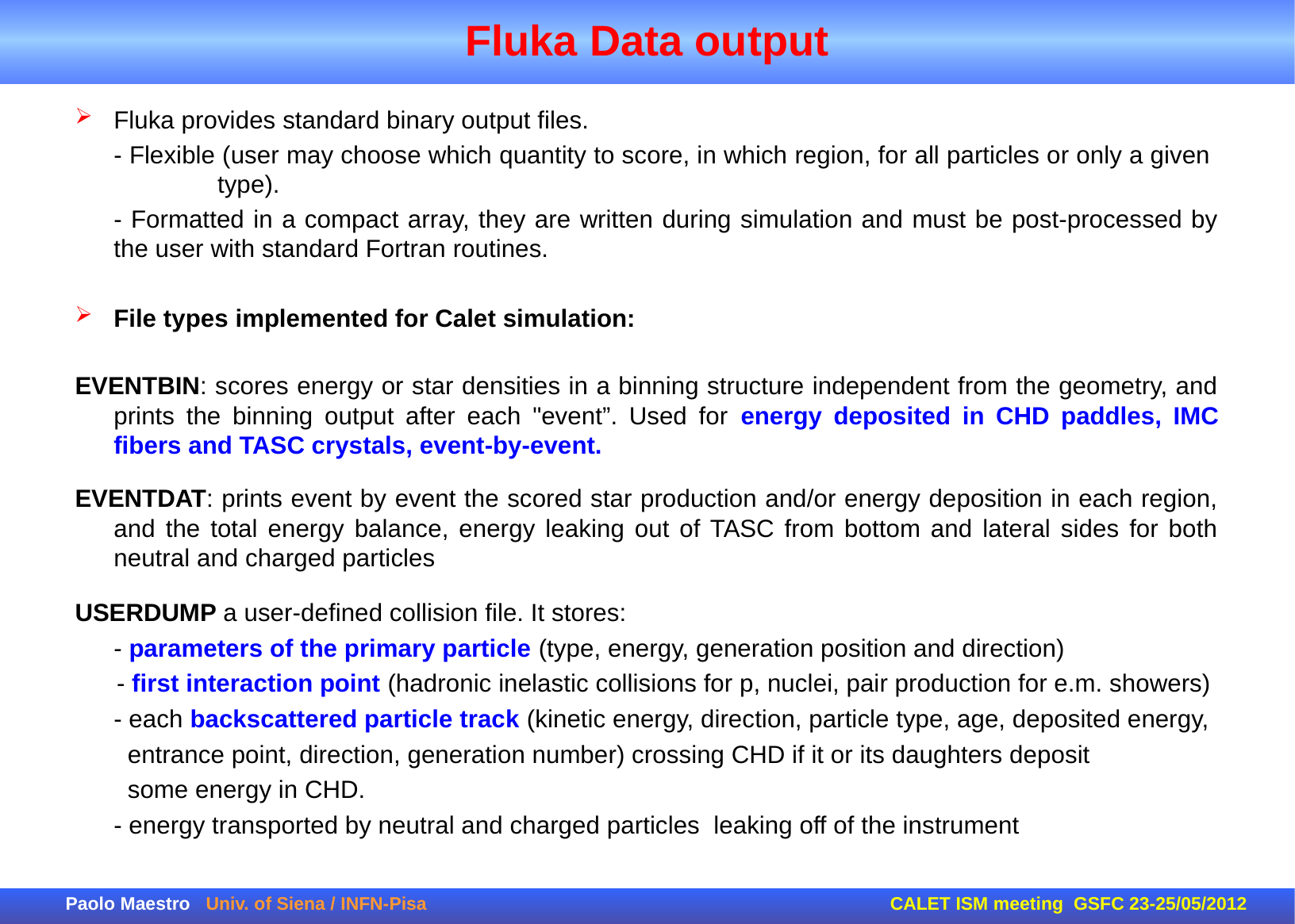

# Fluka Data output
Fluka provides standard binary output files.
	- Flexible (user may choose which quantity to score, in which region, for all particles or only a given                 type).
	- Formatted in a compact array, they are written during simulation and must be post-processed by the user with standard Fortran routines.

File types implemented for Calet simulation:

EVENTBIN: scores energy or star densities in a binning structure independent from the geometry, and prints the binning output after each "event”. Used for energy deposited in CHD paddles, IMC fibers and TASC crystals, event-by-event.

EVENTDAT: prints event by event the scored star production and/or energy deposition in each region, and the total energy balance, energy leaking out of TASC from bottom and lateral sides for both neutral and charged particles

USERDUMP a user-defined collision file. It stores:
	- parameters of the primary particle (type, energy, generation position and direction)
      - first interaction point (hadronic inelastic collisions for p, nuclei, pair production for e.m. showers)
	- each backscattered particle track (kinetic energy, direction, particle type, age, deposited energy,
	  entrance point, direction, generation number) crossing CHD if it or its daughters deposit
	  some energy in CHD.
	- energy transported by neutral and charged particles  leaking off of the instrument